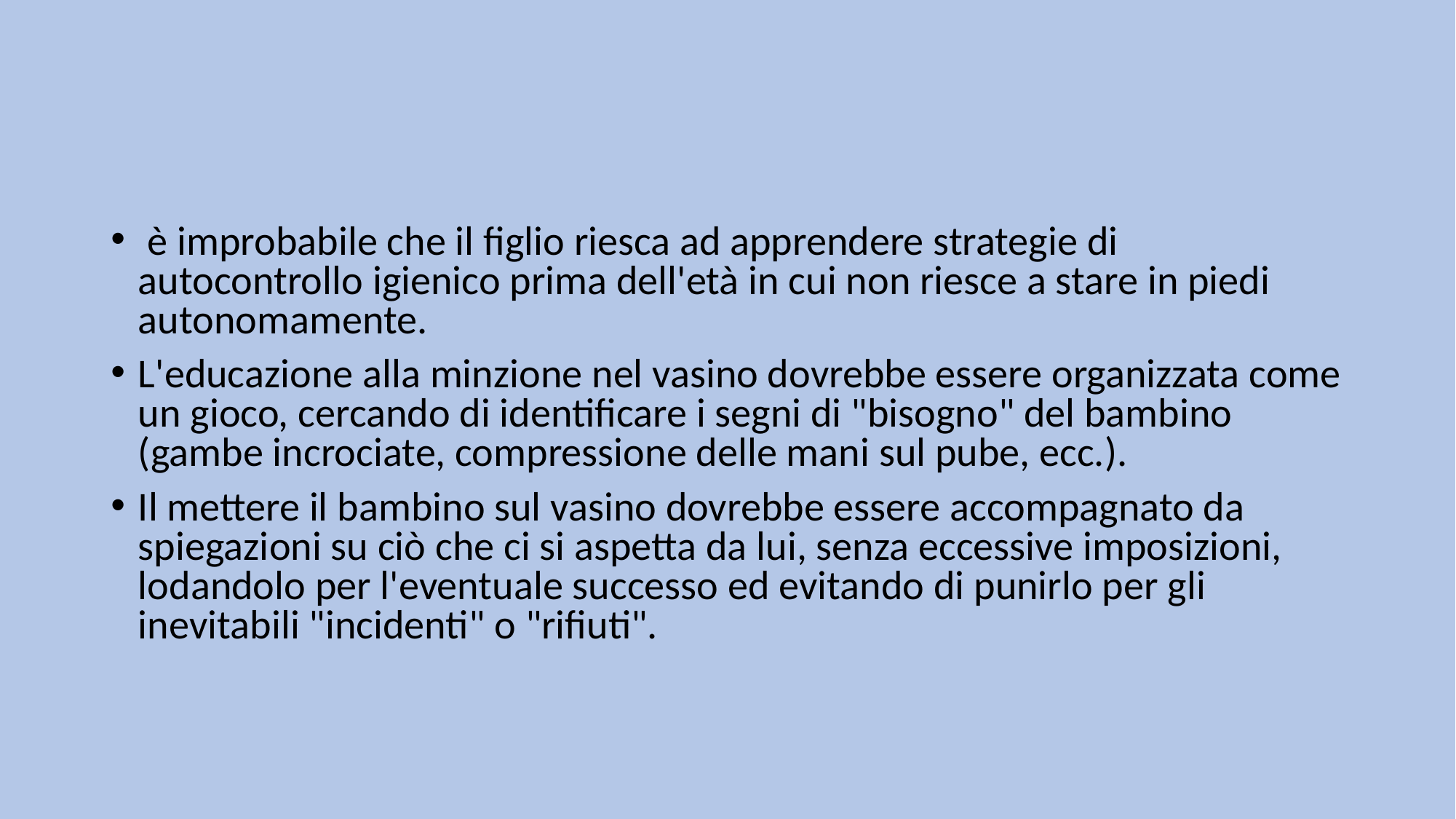

#
 è improbabile che il figlio riesca ad apprendere strategie di autocontrollo igienico prima dell'età in cui non riesce a stare in piedi autonomamente.
L'educazione alla minzione nel vasino dovrebbe essere organizzata come un gioco, cercando di identificare i segni di "bisogno" del bambino (gambe incrociate, compressione delle mani sul pube, ecc.).
Il mettere il bambino sul vasino dovrebbe essere accompagnato da spiegazioni su ciò che ci si aspetta da lui, senza eccessive imposizioni, lodandolo per l'eventuale successo ed evitando di punirlo per gli inevitabili "incidenti" o "rifiuti".